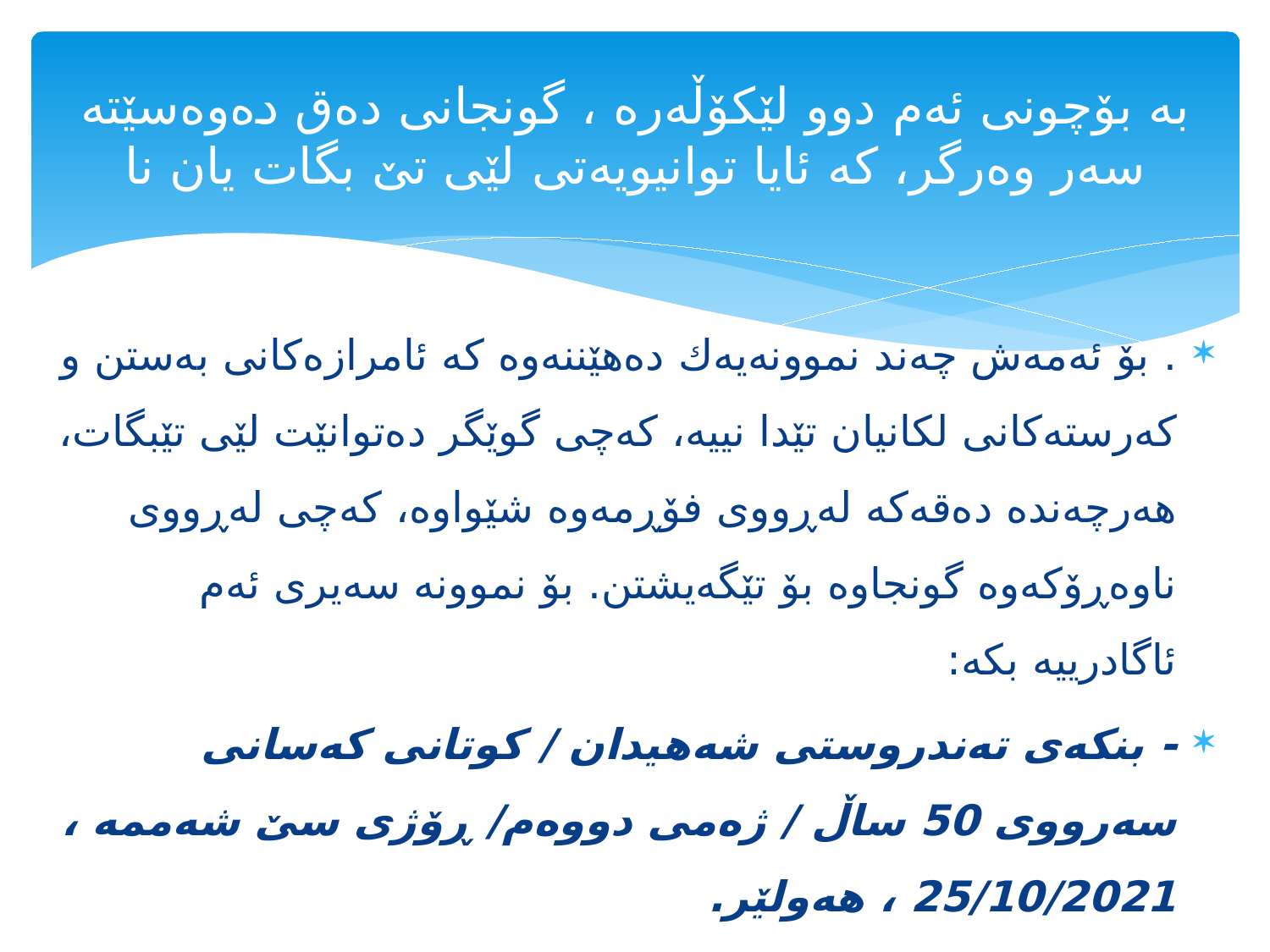

# به‌ بۆچونی ئه‌م دوو لێكۆڵه‌ره‌ ،‌ گونجانی ده‌ق ده‌وه‌سێته‌ سه‌ر وه‌رگر، كه‌ ئایا توانیویه‌تی لێی تێ بگات یان نا
. بۆ ئه‌مه‌ش چه‌ند نموونه‌یه‌ك ده‌هێننه‌وه‌ كه‌ ئامرازه‌كانی به‌ستن و كه‌رسته‌كانی لكانیان تێدا نییه‌، كه‌چی گوێگر ده‌توانێت لێی تێبگات، هه‌رچه‌نده‌ ده‌قه‌كه‌ له‌ڕووی فۆڕمه‌وه‌ شێواوه‌، كه‌چی له‌ڕووی ناوه‌ڕۆكه‌وه‌ گونجاوه‌ بۆ تێگه‌یشتن. بۆ نموونه‌ سه‌یری ئه‌م ئاگادرییه‌ بكه‌:
- بنكه‌ی ته‌ندروستی شه‌هیدان / كوتانی كه‌سانی سه‌رووی 50 ساڵ / ژه‌می دووه‌م/ ڕۆژی سێ شه‌ممه‌ ، 25/10/2021 ، هه‌ولێر.